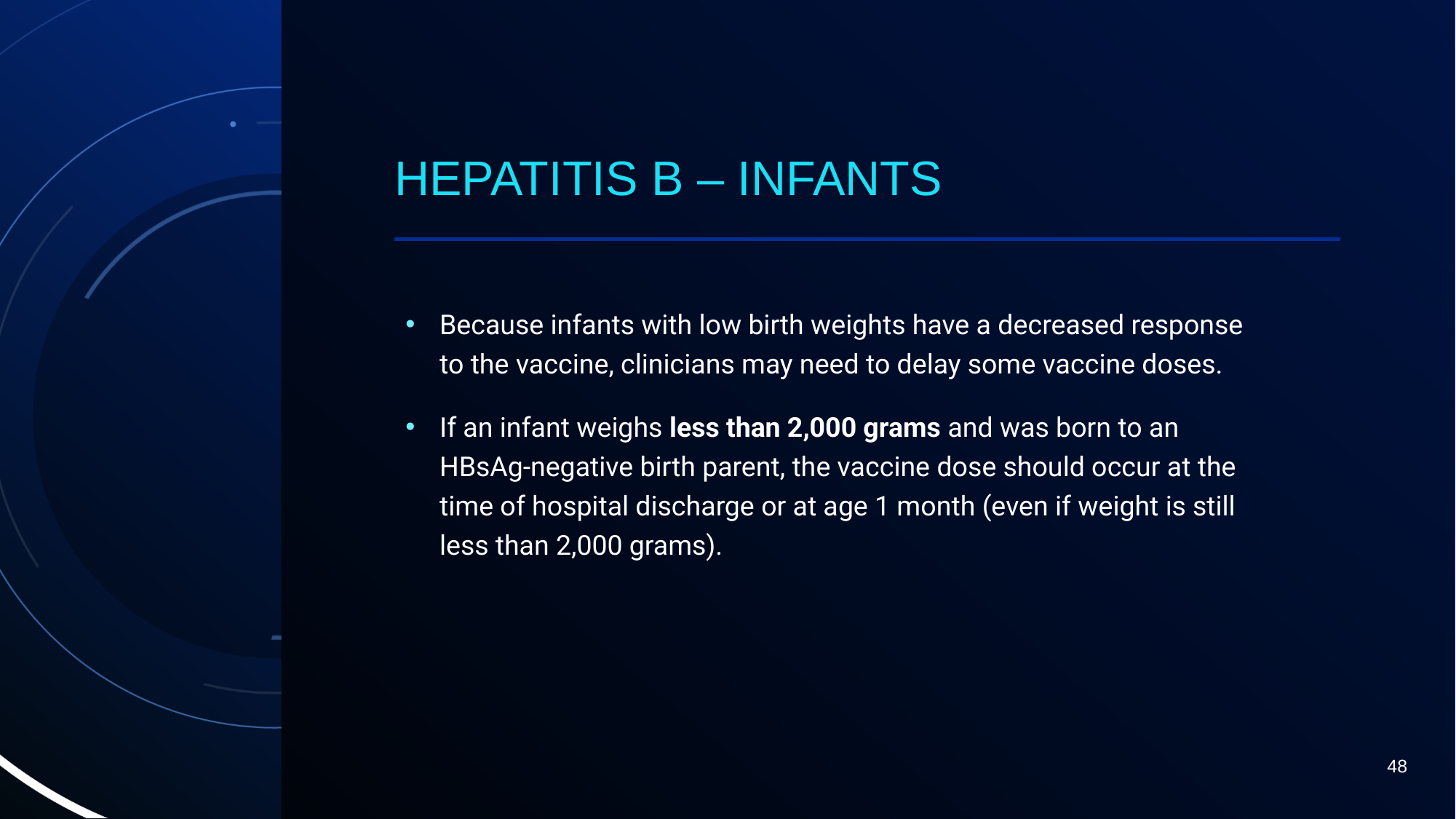

# Hepatitis B – Infants
Because infants with low birth weights have a decreased response to the vaccine, clinicians may need to delay some vaccine doses.
If an infant weighs less than 2,000 grams and was born to an HBsAg-negative birth parent, the vaccine dose should occur at the time of hospital discharge or at age 1 month (even if weight is still less than 2,000 grams).
48